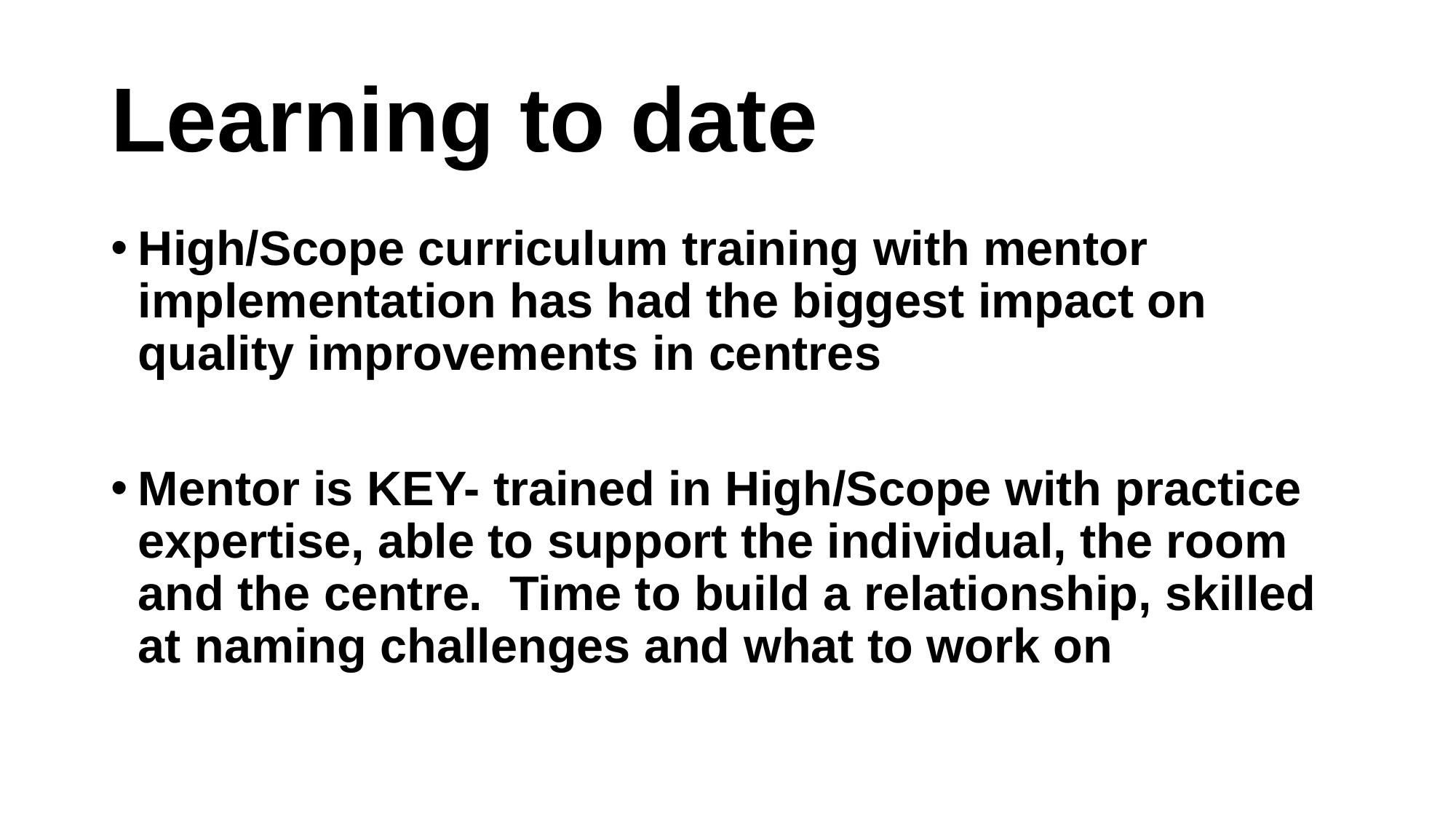

# Learning to date
High/Scope curriculum training with mentor implementation has had the biggest impact on quality improvements in centres

Mentor is KEY- trained in High/Scope with practice expertise, able to support the individual, the room and the centre.  Time to build a relationship, skilled at naming challenges and what to work on